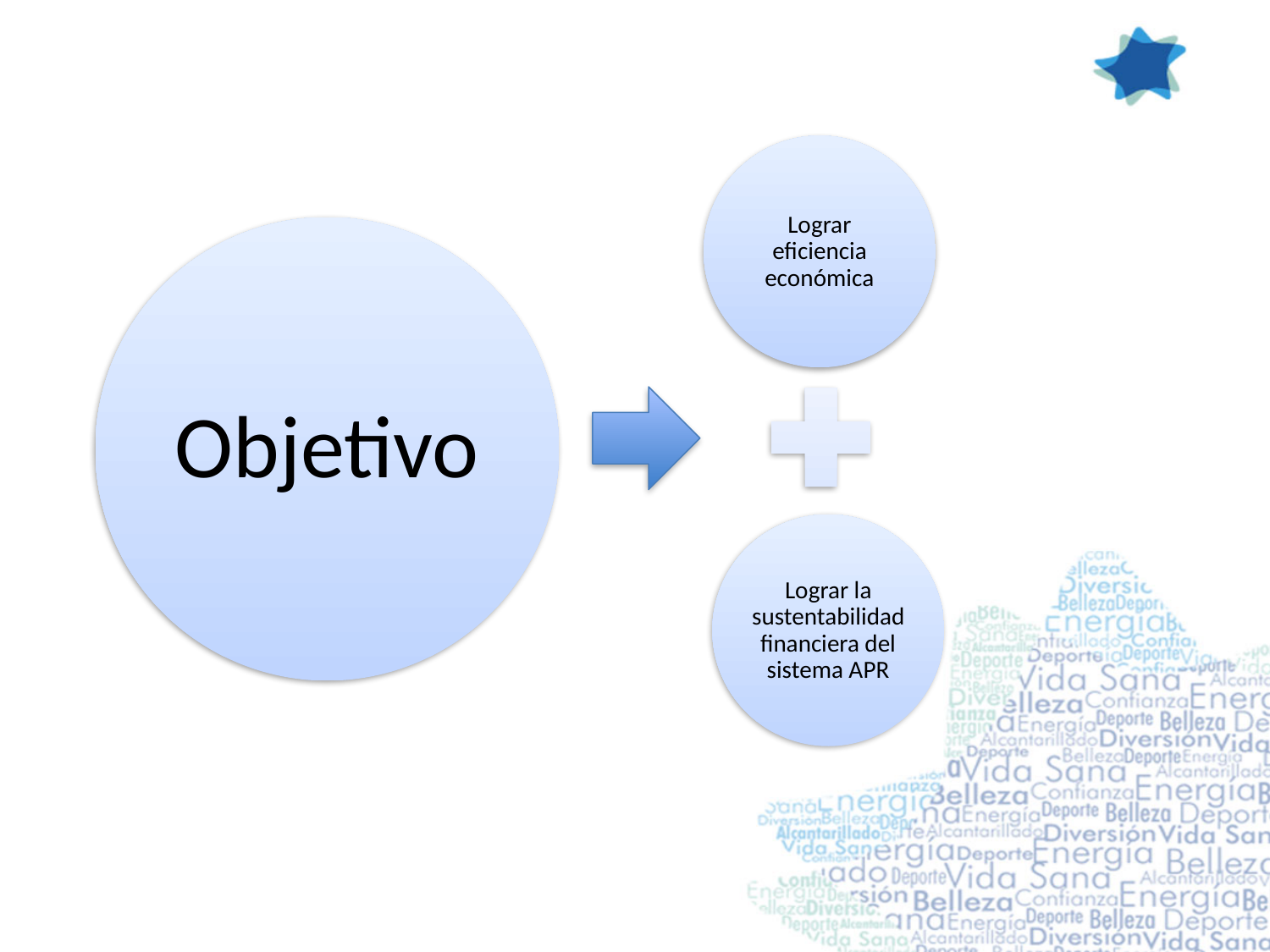

Lograr eficiencia económica

Lograr la sustentabilidad financiera del sistema APR

Objetivo